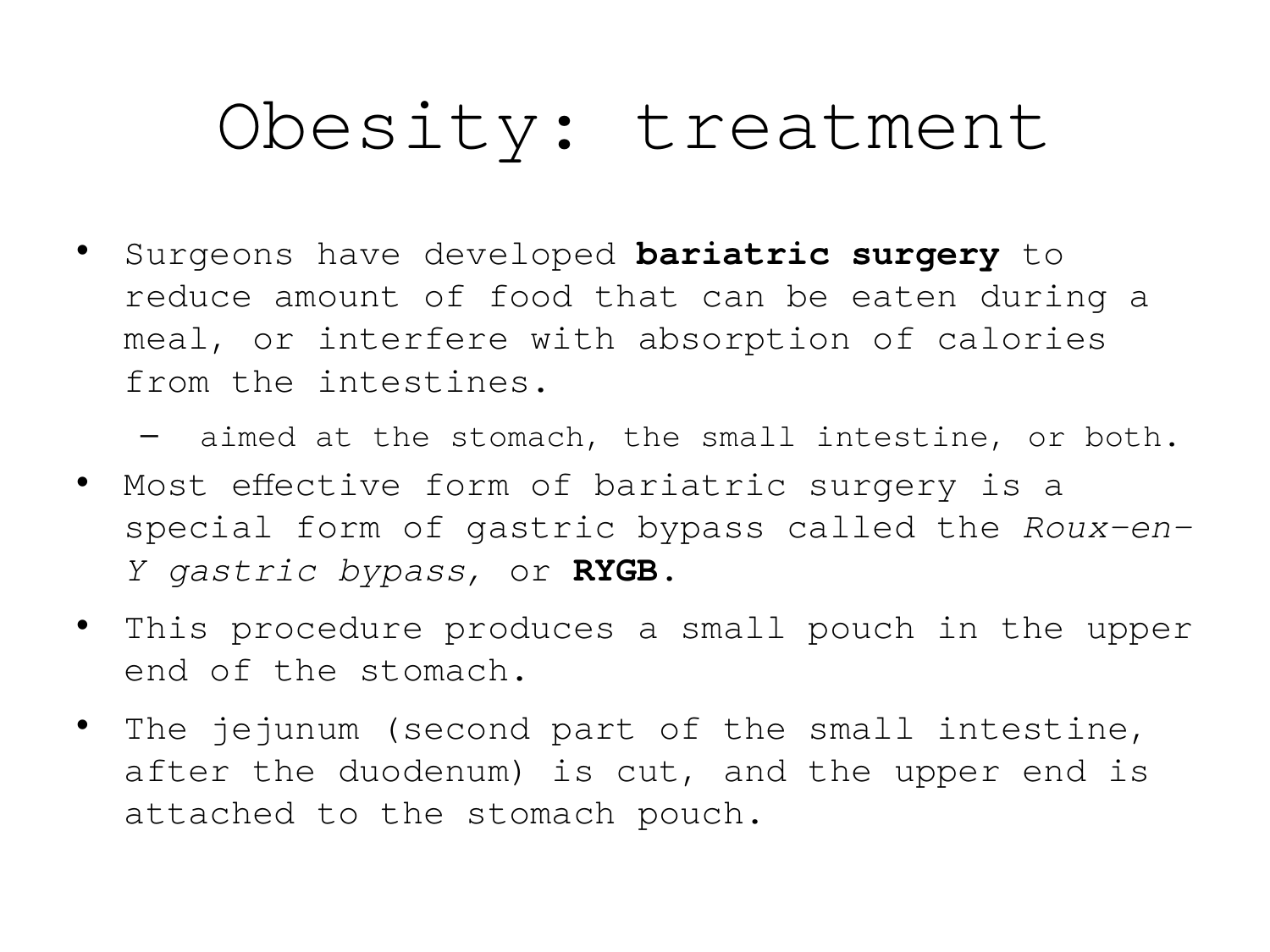

# Obesity: treatment
Surgeons have developed bariatric surgery to reduce amount of food that can be eaten during a meal, or interfere with absorption of calories from the intestines.
 aimed at the stomach, the small intestine, or both.
Most effective form of bariatric surgery is a special form of gastric bypass called the Roux-en-Y gastric bypass, or RYGB.
This procedure produces a small pouch in the upper end of the stomach.
The jejunum (second part of the small intestine, after the duodenum) is cut, and the upper end is attached to the stomach pouch.